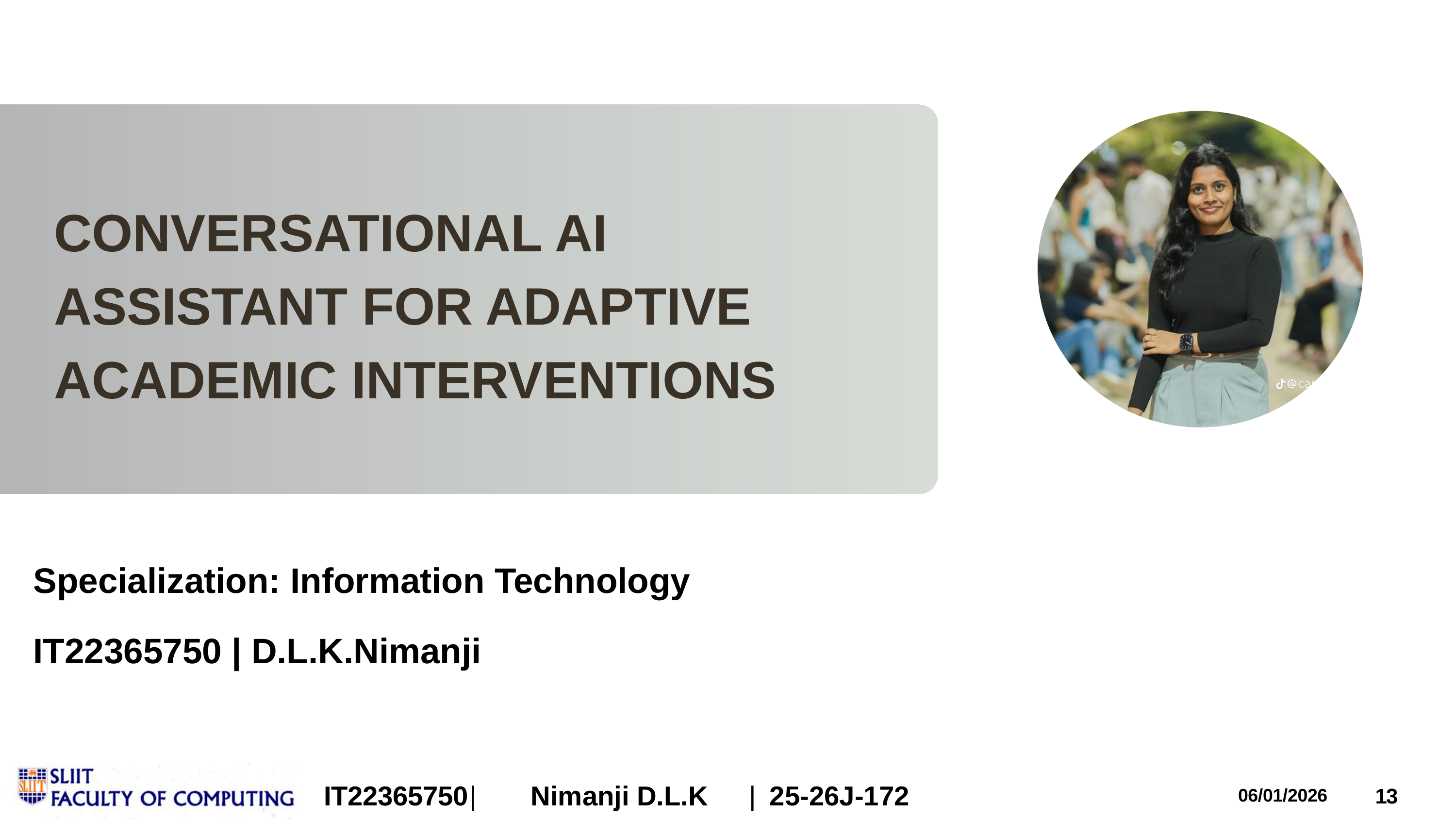

CONVERSATIONAL AI ASSISTANT FOR ADAPTIVE ACADEMIC INTERVENTIONS

 Specialization: Information Technology
IT22365750 | D.L.K.Nimanji

IT22365750	|
Nimanji D.L.K	|
25-26J-172
13
06/01/2026